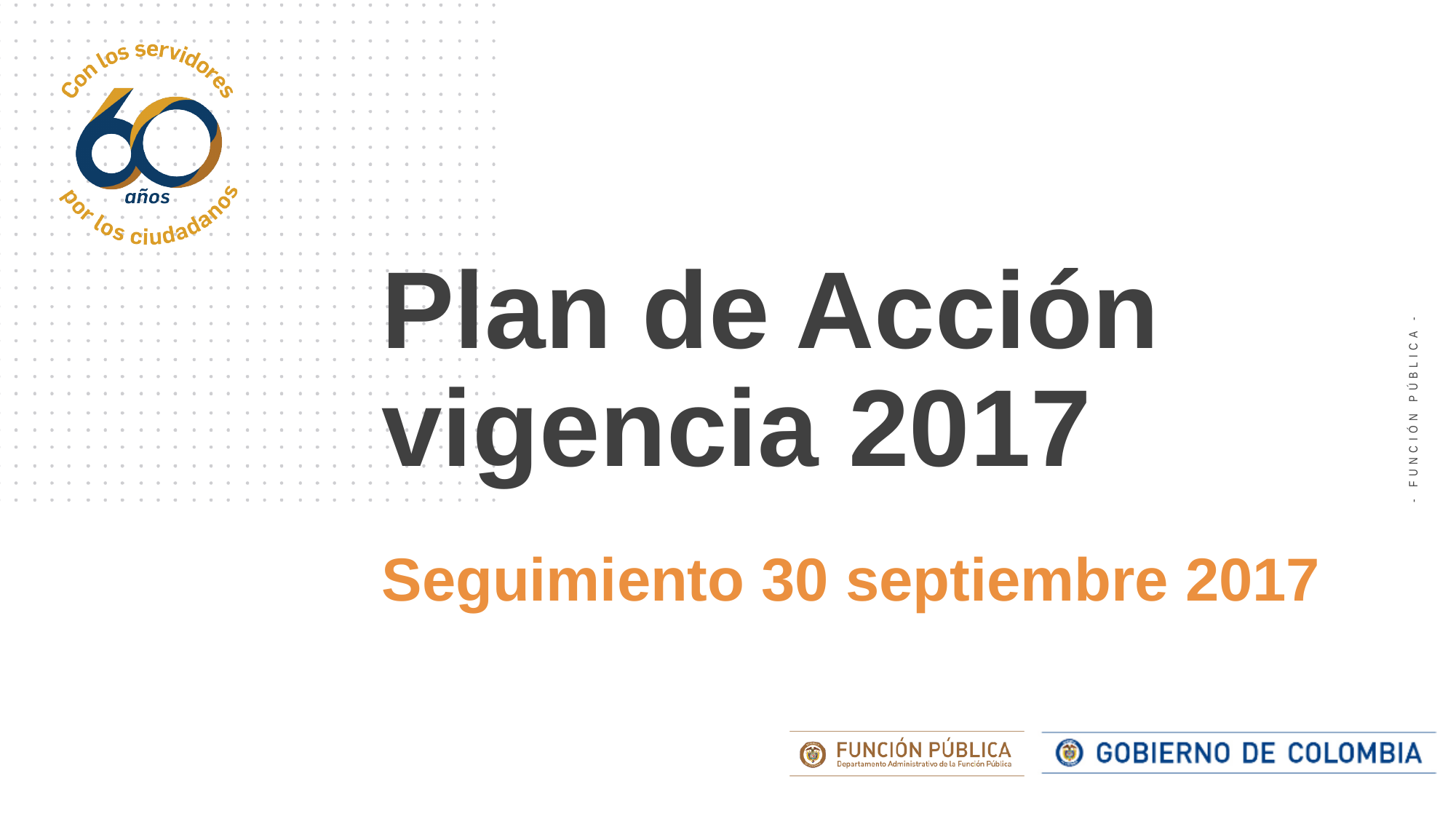

# Plan de Acción vigencia 2017
Seguimiento 30 septiembre 2017